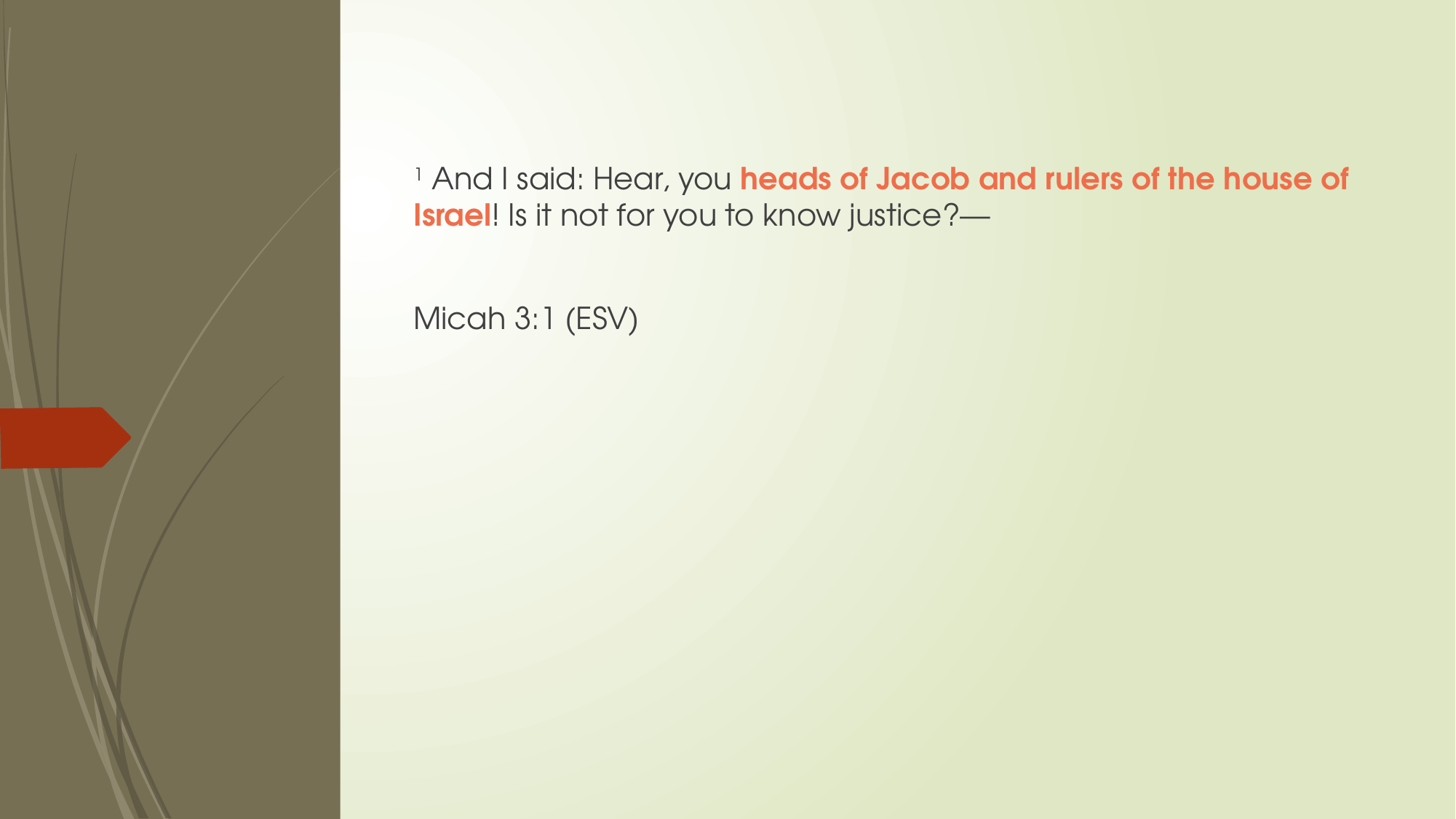

1 And I said: Hear, you heads of Jacob and rulers of the house of Israel! Is it not for you to know justice?—

Micah 3:1 (ESV)